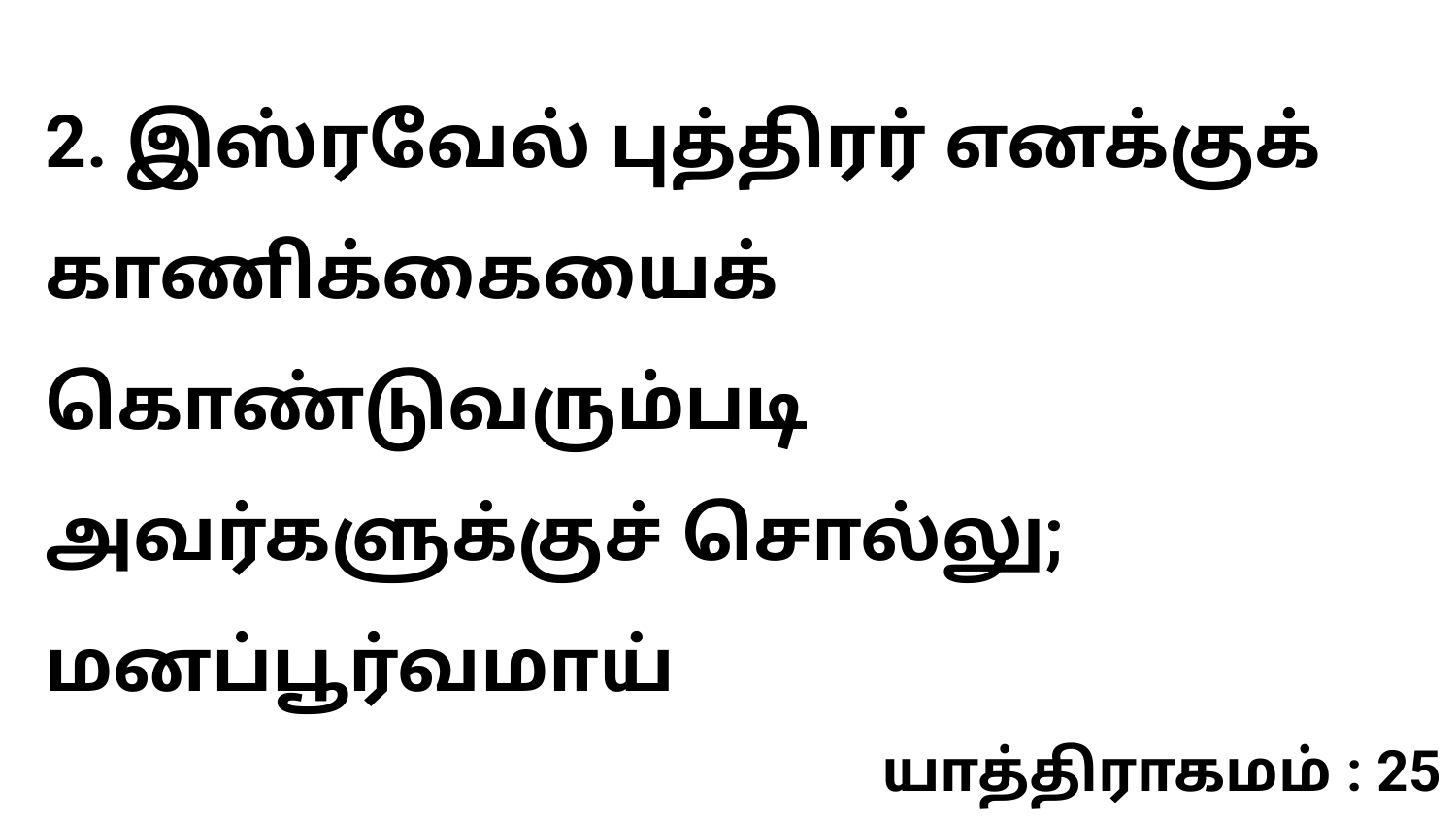

2. இஸ்ரவேல் புத்திரர் எனக்குக் காணிக்கையைக் கொண்டுவரும்படி அவர்களுக்குச் சொல்லு; மனப்பூர்வமாய்
யாத்திராகமம் : 25